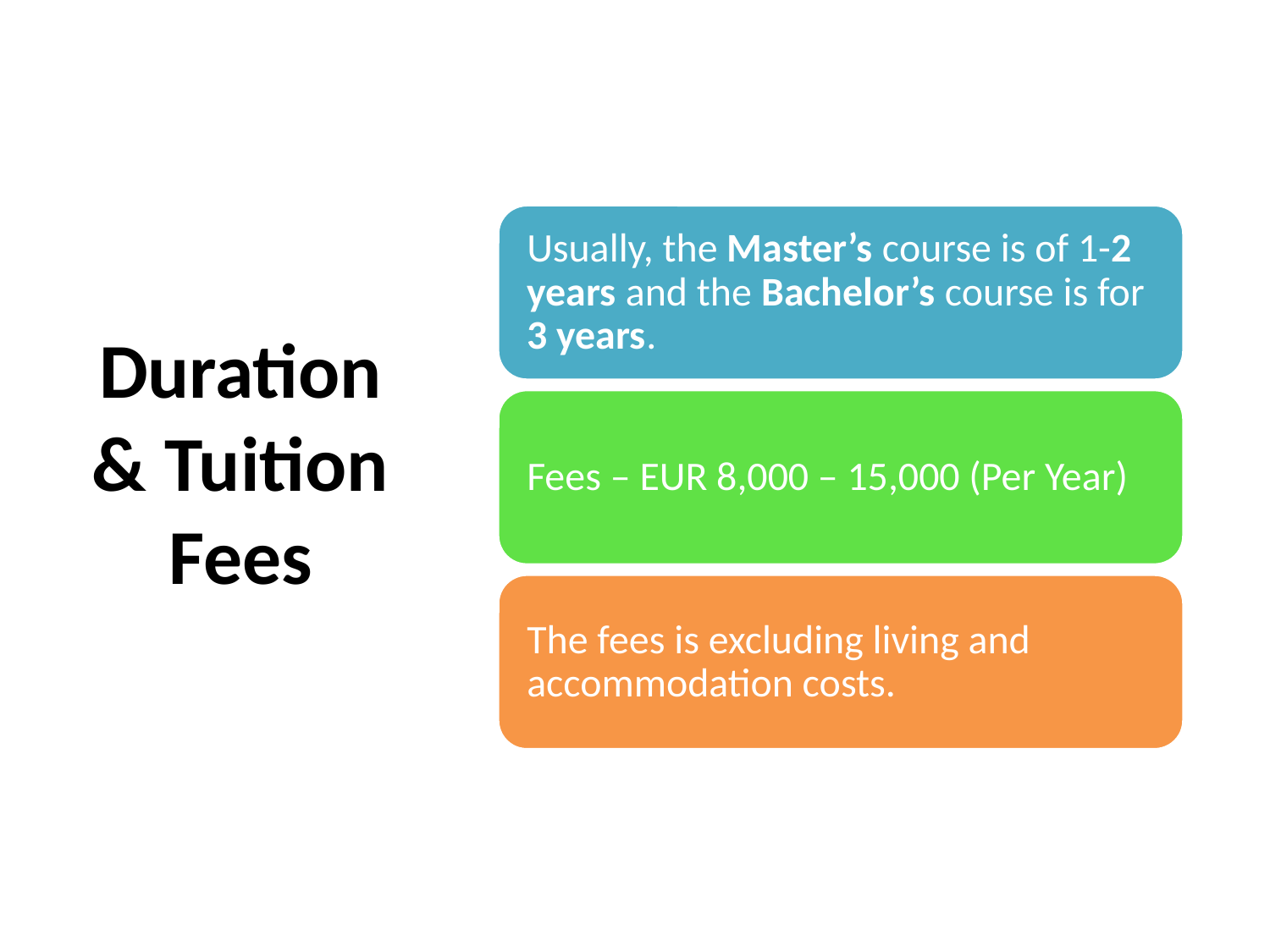

# Duration & Tuition Fees
Usually, the Master’s course is of 1-2 years and the Bachelor’s course is for 3 years.
Fees – EUR 8,000 – 15,000 (Per Year)
The fees is excluding living and accommodation costs.